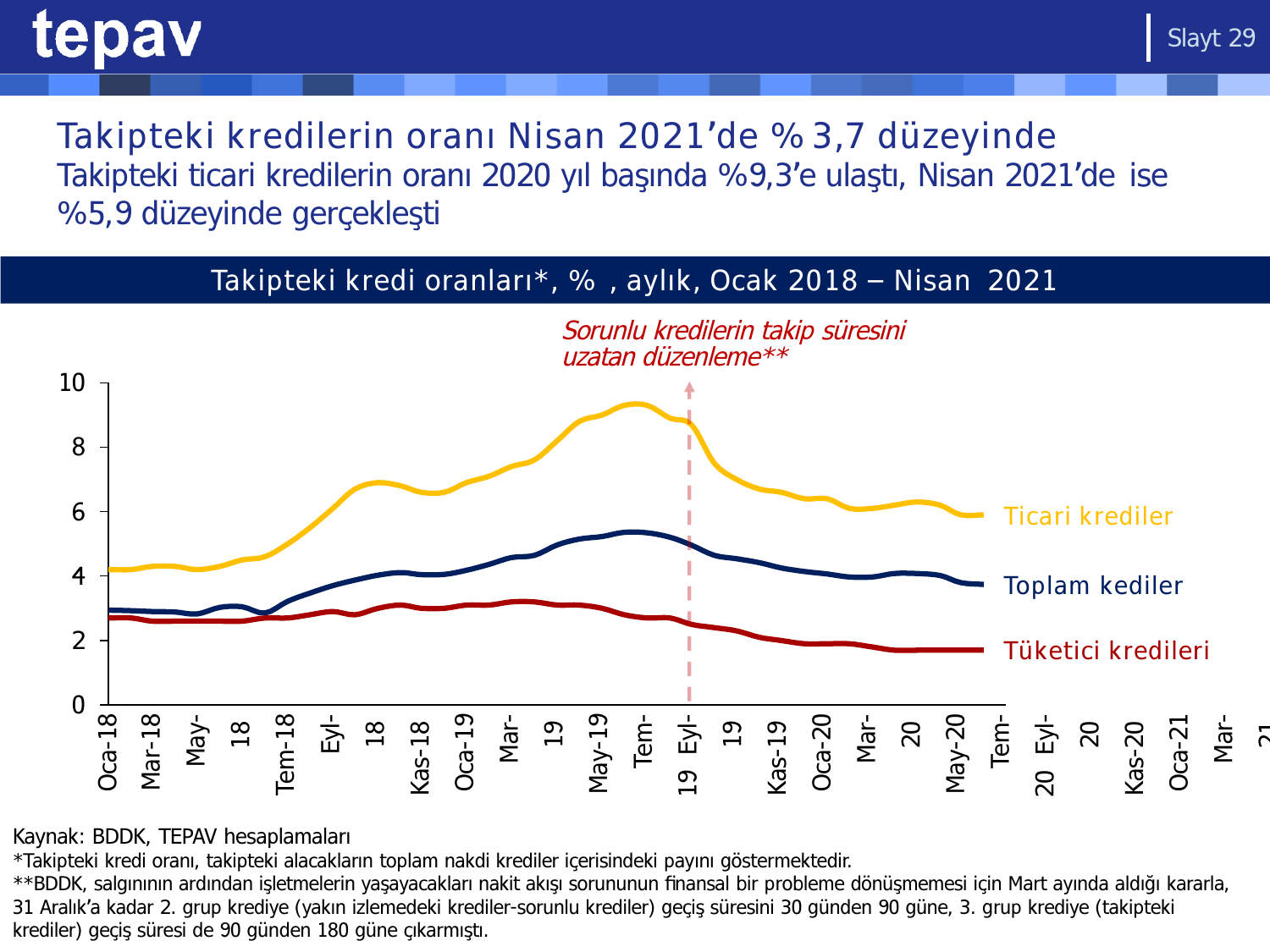

Slayt 29
# Takipteki kredilerin oranı Nisan 2021’de %3,7 düzeyinde
Takipteki ticari kredilerin oranı 2020 yıl başında %9,3’e ulaştı, Nisan 2021’de ise
%5,9 düzeyinde gerçekleşti
Takipteki kredi oranları*, % , aylık, Ocak 2018 – Nisan 2021
Sorunlu kredilerin takip süresini
uzatan düzenleme**
10

8

6
Ticari krediler
4
Toplam kediler
2
Tüketici kredileri
0
Oca-18
Mar-18
May-18  Tem-18
Eyl-18  Kas-18  Oca-19  Mar-19  May-19  Tem-19  Eyl-19  Kas-19  Oca-20  Mar-20  May-20  Tem-20  Eyl-20  Kas-20  Oca-21  Mar-21  Nis-21
Kaynak: BDDK, TEPAV hesaplamaları
*Takipteki kredi oranı, takipteki alacakların toplam nakdi krediler içerisindeki payını göstermektedir.
**BDDK, salgınının ardından işletmelerin yaşayacakları nakit akışı sorununun finansal bir probleme dönüşmemesi için Mart ayında aldığı kararla,  31 Aralık’a kadar 2. grup krediye (yakın izlemedeki krediler-sorunlu krediler) geçiş süresini 30 günden 90 güne, 3. grup krediye (takipteki  krediler) geçiş süresi de 90 günden 180 güne çıkarmıştı.